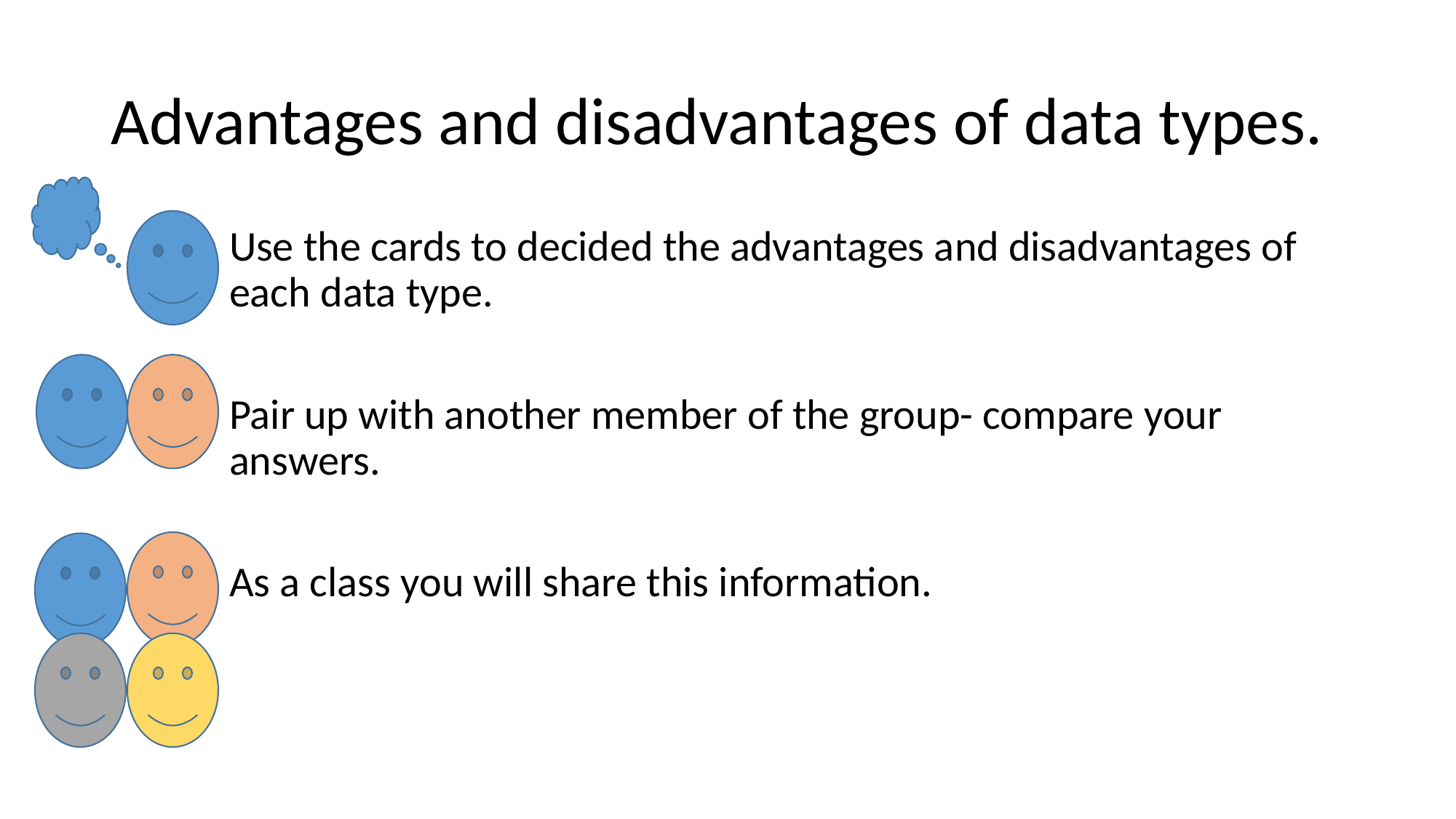

# Advantages and disadvantages of data types.

Use the cards to decided the advantages and disadvantages of each data type.

Pair up with another member of the group- compare your answers.

As a class you will share this information.